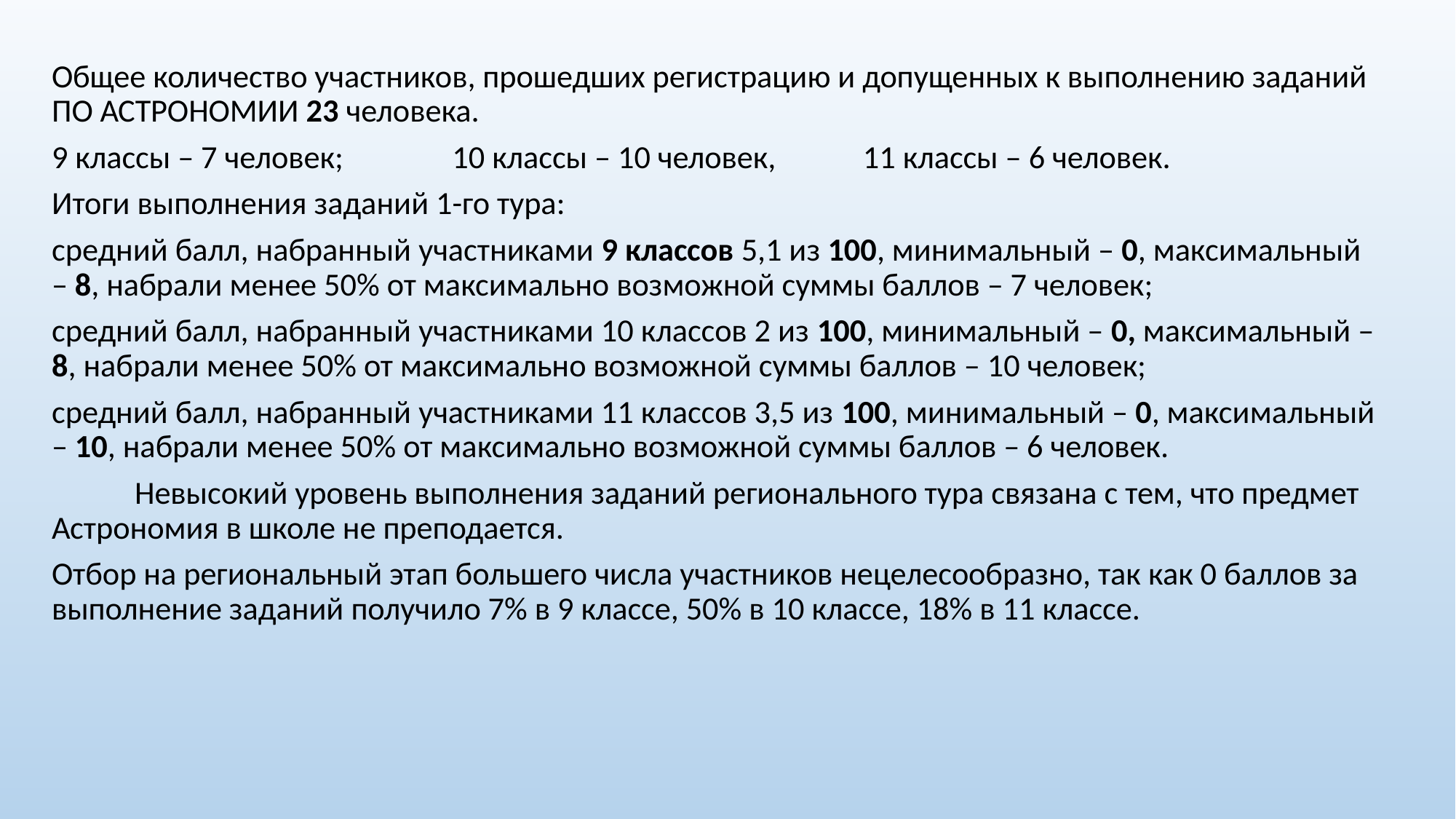

Общее количество участников, прошедших регистрацию и допущенных к выполнению заданий ПО АСТРОНОМИИ 23 человека.
9 классы – 7 человек;               10 классы – 10 человек,            11 классы – 6 человек.
Итоги выполнения заданий 1-го тура:
средний балл, набранный участниками 9 классов 5,1 из 100, минимальный – 0, максимальный – 8, набрали менее 50% от максимально возможной суммы баллов – 7 человек;
средний балл, набранный участниками 10 классов 2 из 100, минимальный – 0, максимальный – 8, набрали менее 50% от максимально возможной суммы баллов – 10 человек;
средний балл, набранный участниками 11 классов 3,5 из 100, минимальный – 0, максимальный – 10, набрали менее 50% от максимально возможной суммы баллов – 6 человек.
	Невысокий уровень выполнения заданий регионального тура связана с тем, что предмет Астрономия в школе не преподается.
Отбор на региональный этап большего числа участников нецелесообразно, так как 0 баллов за выполнение заданий получило 7% в 9 классе, 50% в 10 классе, 18% в 11 классе.